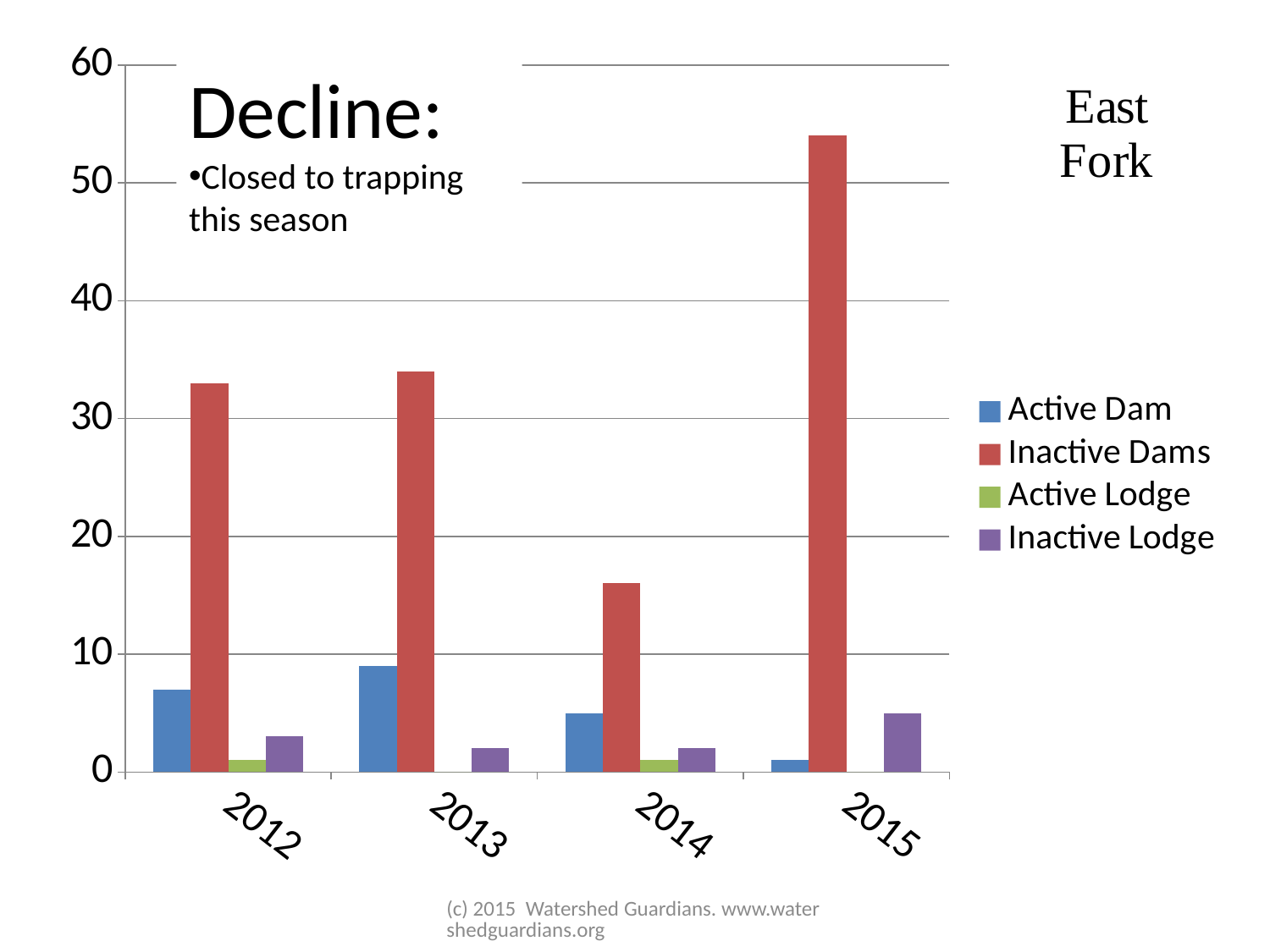

### Chart

| Category | Active Dam | Inactive Dams | Active Lodge | Inactive Lodge |
|---|---|---|---|---|
| 2012 | 7.0 | 33.0 | 1.0 | 3.0 |
| 2013 | 9.0 | 34.0 | 0.0 | 2.0 |
| 2014 | 5.0 | 16.0 | 1.0 | 2.0 |
| 2015 | 1.0 | 54.0 | 0.0 | 5.0 |
Decline:
Closed to trapping this season
(c) 2015  Watershed Guardians. www.watershedguardians.org